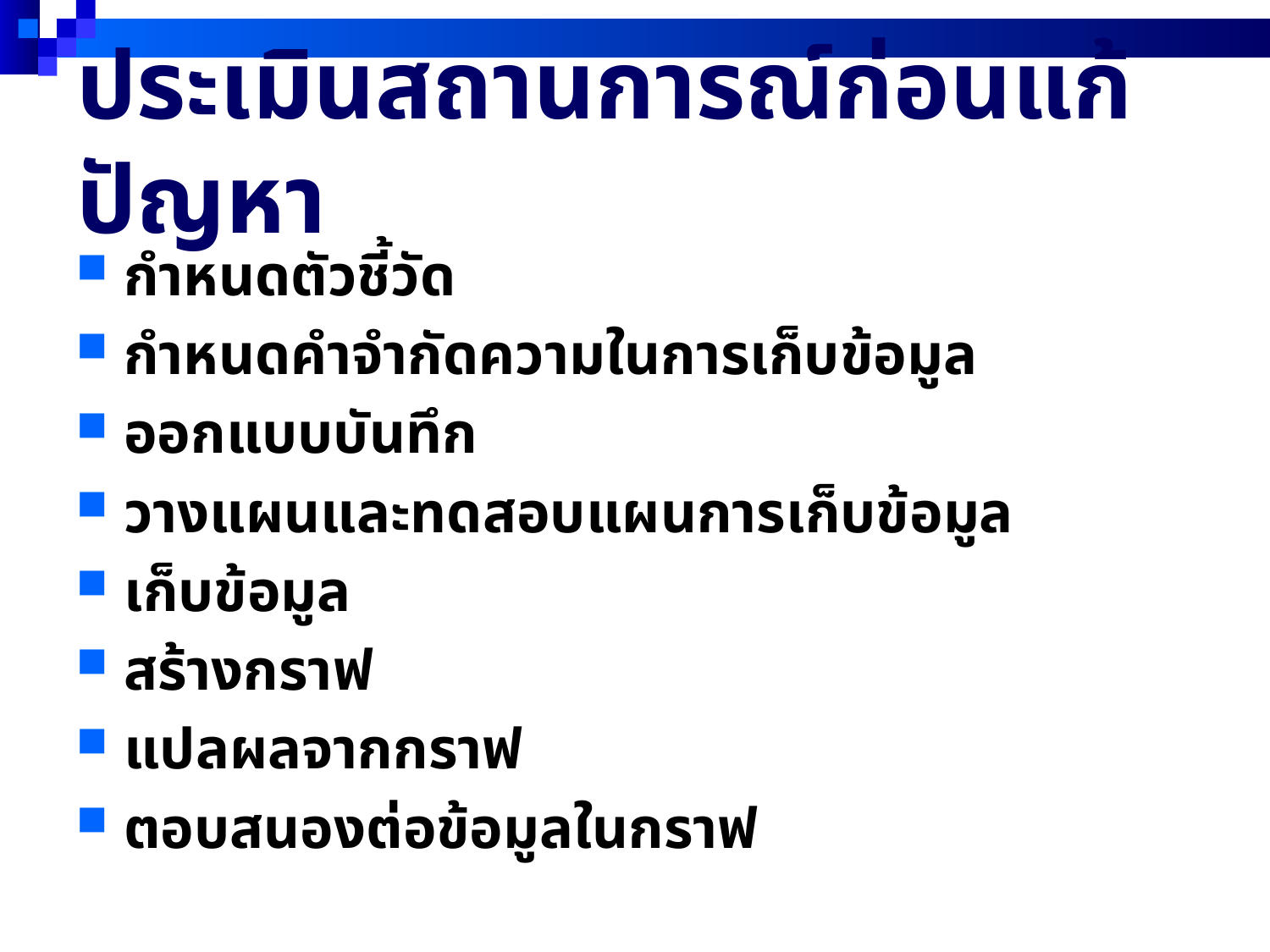

# ประเมินสถานการณ์ก่อนแก้ปัญหา
กำหนดตัวชี้วัด
กำหนดคำจำกัดความในการเก็บข้อมูล
ออกแบบบันทึก
วางแผนและทดสอบแผนการเก็บข้อมูล
เก็บข้อมูล
สร้างกราฟ
แปลผลจากกราฟ
ตอบสนองต่อข้อมูลในกราฟ